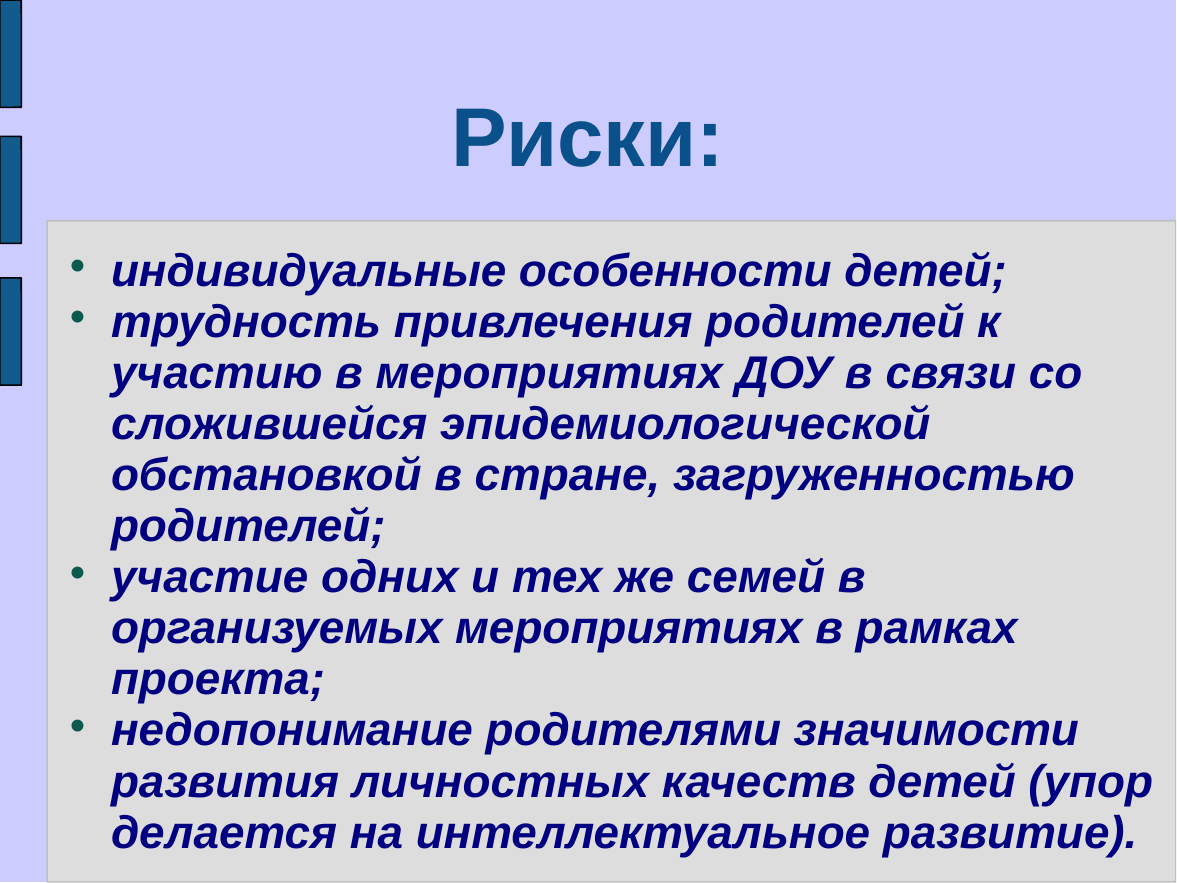

# Риски:
индивидуальные особенности детей;
трудность привлечения родителей к участию в мероприятиях ДОУ в связи со сложившейся эпидемиологической обстановкой в стране, загруженностью родителей;
участие одних и тех же семей в организуемых мероприятиях в рамках проекта;
недопонимание родителями значимости развития личностных качеств детей (упор делается на интеллектуальное развитие).